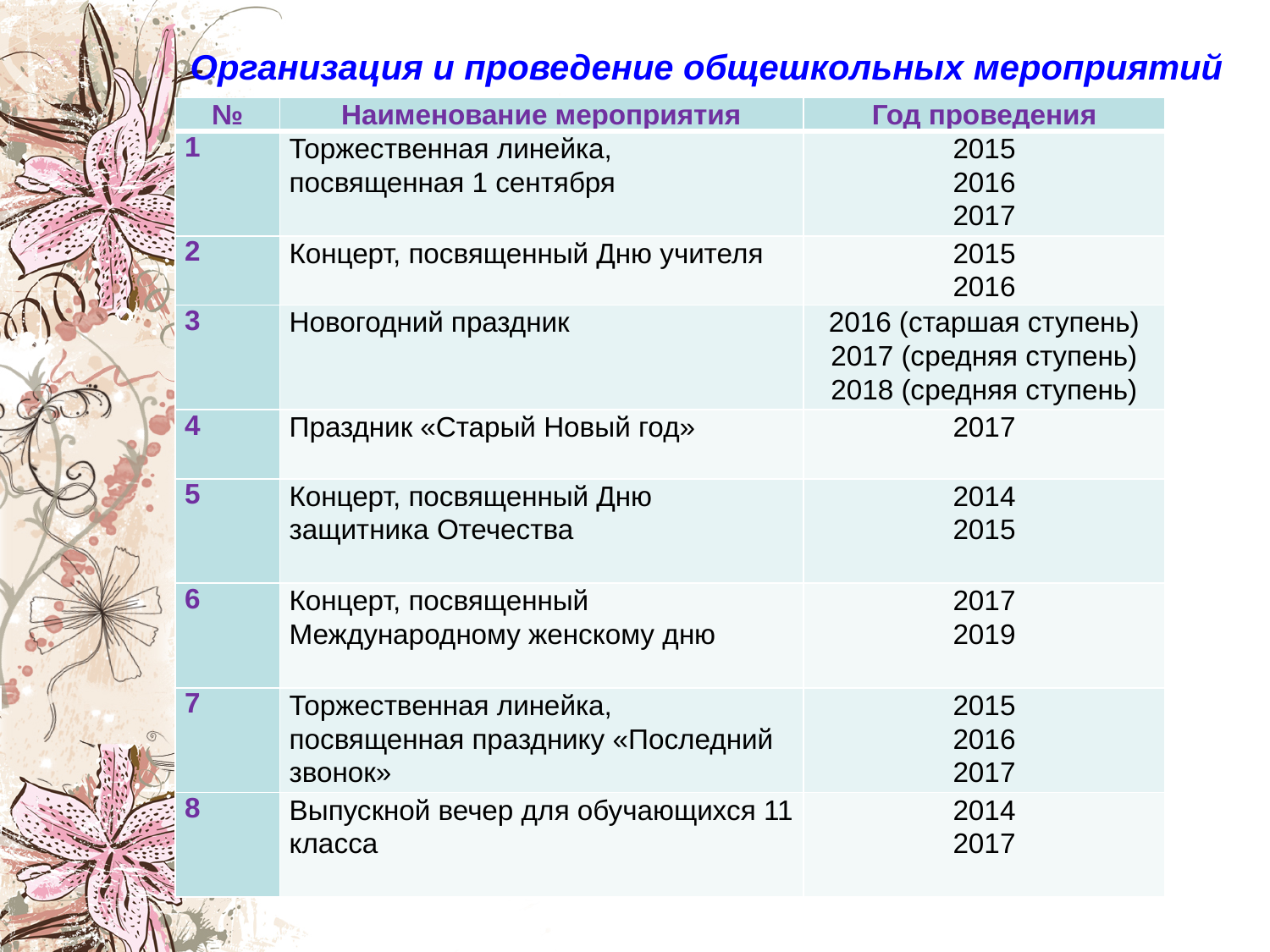

# Организация и проведение общешкольных мероприятий
| № | Наименование мероприятия | Год проведения |
| --- | --- | --- |
| 1 | Торжественная линейка, посвященная 1 сентября | 2015 2016 2017 |
| 2 | Концерт, посвященный Дню учителя | 2015 2016 |
| 3 | Новогодний праздник | 2016 (старшая ступень) 2017 (средняя ступень) 2018 (средняя ступень) |
| 4 | Праздник «Старый Новый год» | 2017 |
| 5 | Концерт, посвященный Дню защитника Отечества | 2014 2015 |
| 6 | Концерт, посвященный Международному женскому дню | 2017 2019 |
| 7 | Торжественная линейка, посвященная празднику «Последний звонок» | 2015 2016 2017 |
| 8 | Выпускной вечер для обучающихся 11 класса | 2014 2017 |